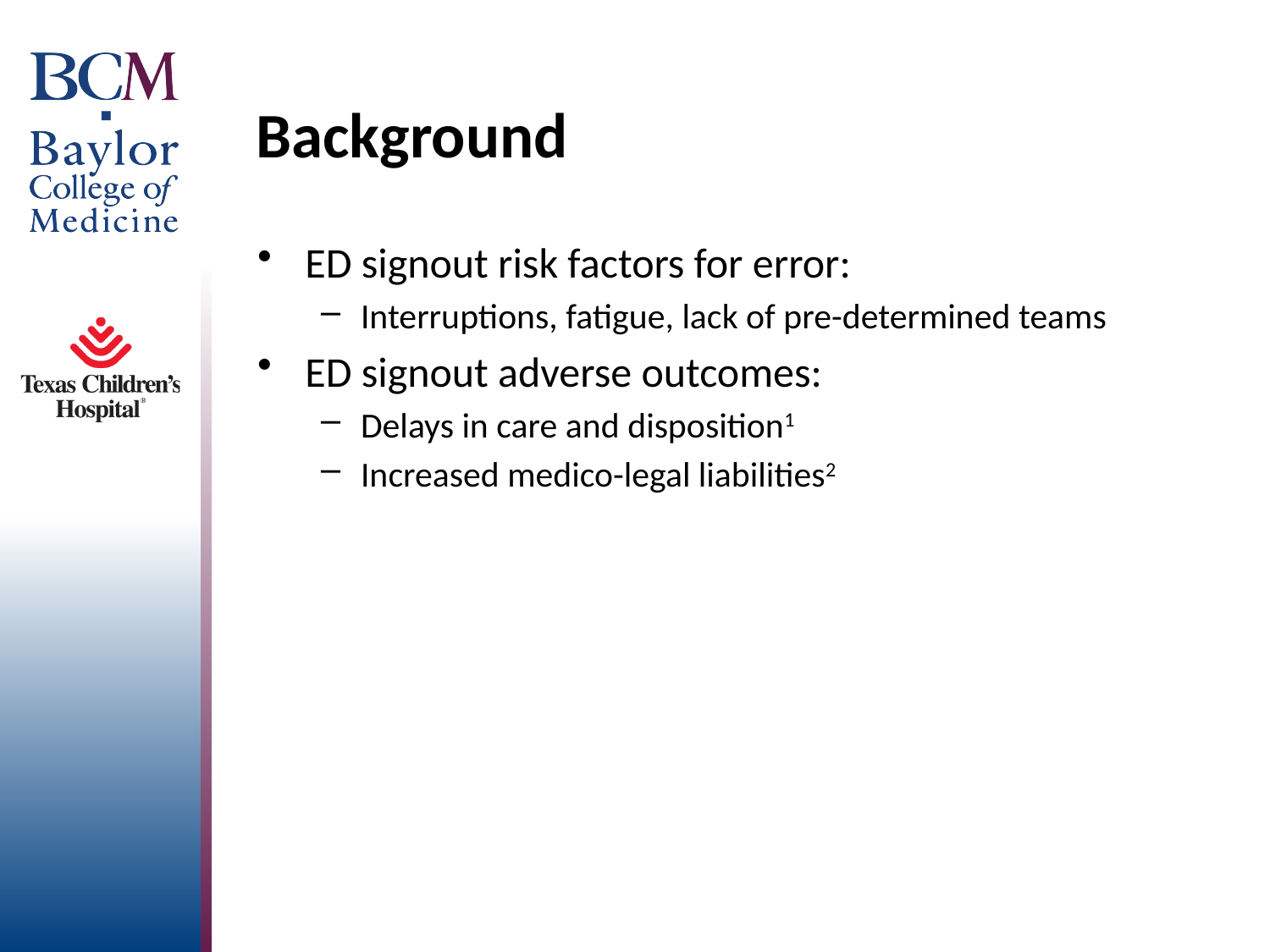

# Background
ED signout risk factors for error:
Interruptions, fatigue, lack of pre-determined teams
ED signout adverse outcomes:
Delays in care and disposition1
Increased medico-legal liabilities2

1Smith D, 2011   2Kachalia A, 2007